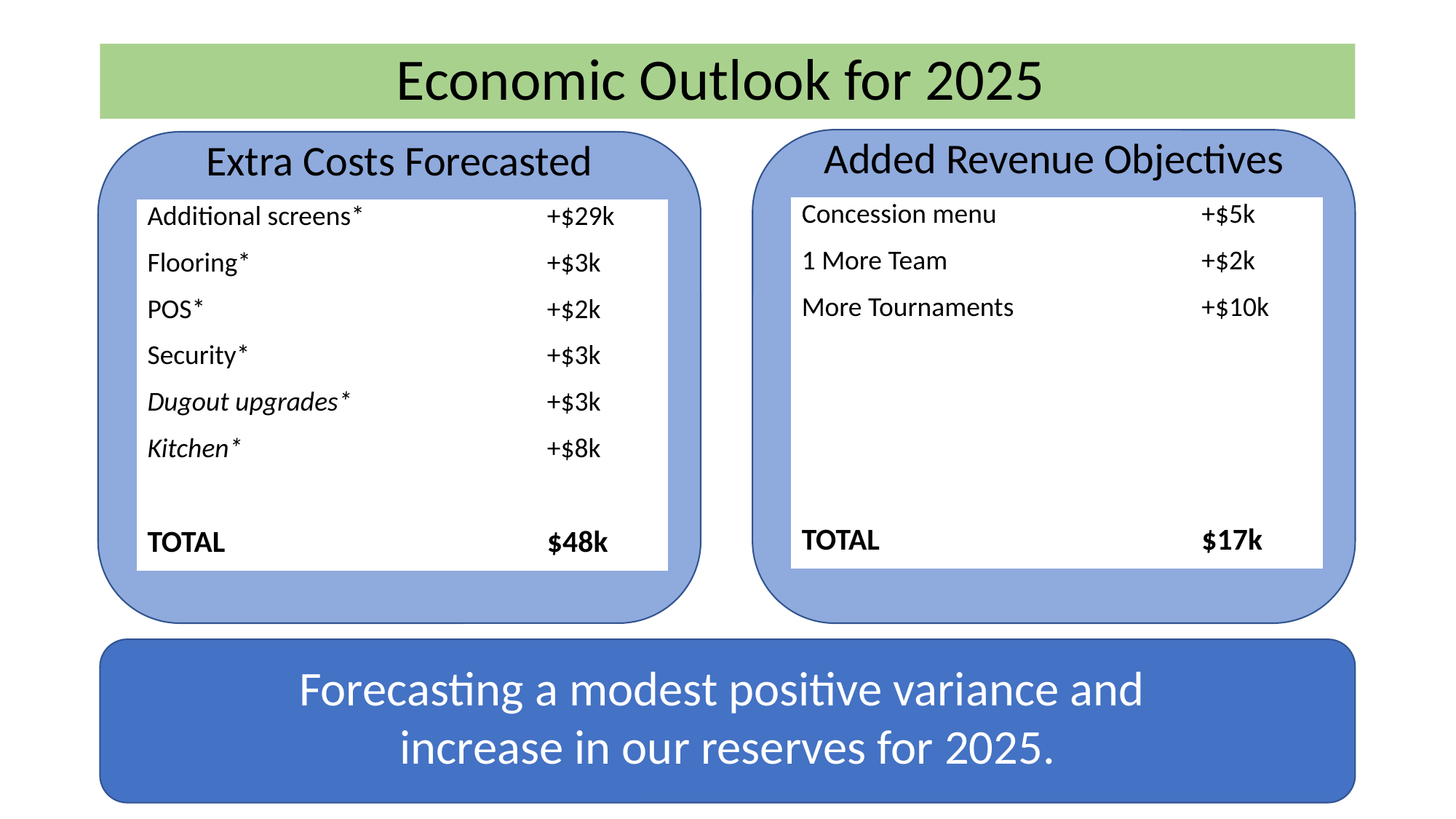

# Economic Outlook for 2025
Added Revenue Objectives

Extra Costs Forecasted

| Concession menu | +$5k |
| --- | --- |
| 1 More Team | +$2k |
| More Tournaments | +$10k |
|  |  |
|  |  |
|  |  |
|  |  |
| TOTAL | $17k |
| Additional screens\* | +$29k |
| --- | --- |
| Flooring\* | +$3k |
| POS\* | +$2k |
| Security\* | +$3k |
| Dugout upgrades\* | +$3k |
| Kitchen\* | +$8k |
|  |  |
| TOTAL | $48k |

Forecasting a modest positive variance and
increase in our reserves for 2025.

22